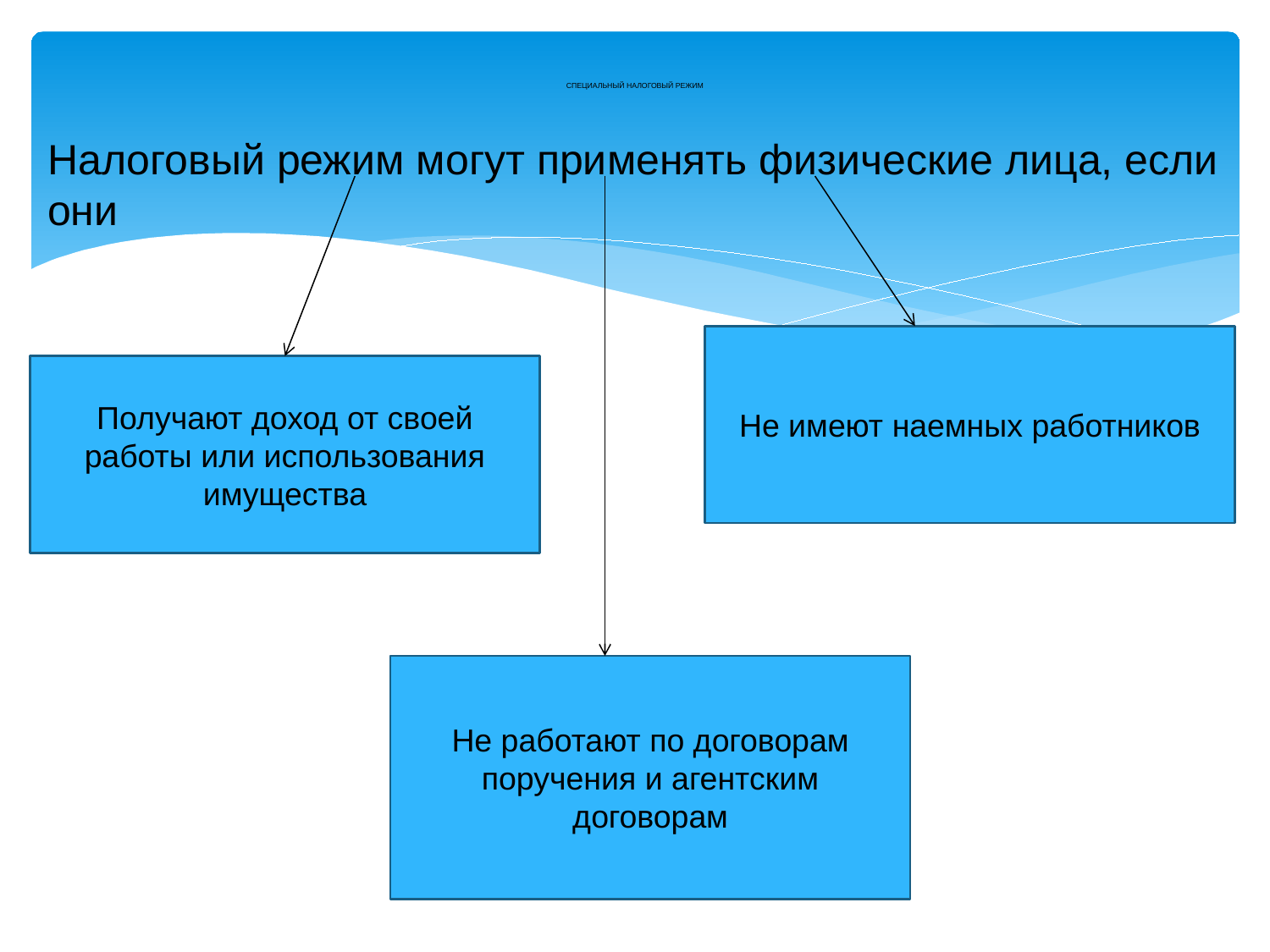

# СПЕЦИАЛЬНЫЙ НАЛОГОВЫЙ РЕЖИМ
Налоговый режим могут применять физические лица, если они
Не имеют наемных работников
Получают доход от своей работы или использования имущества
Не работают по договорам поручения и агентским договорам